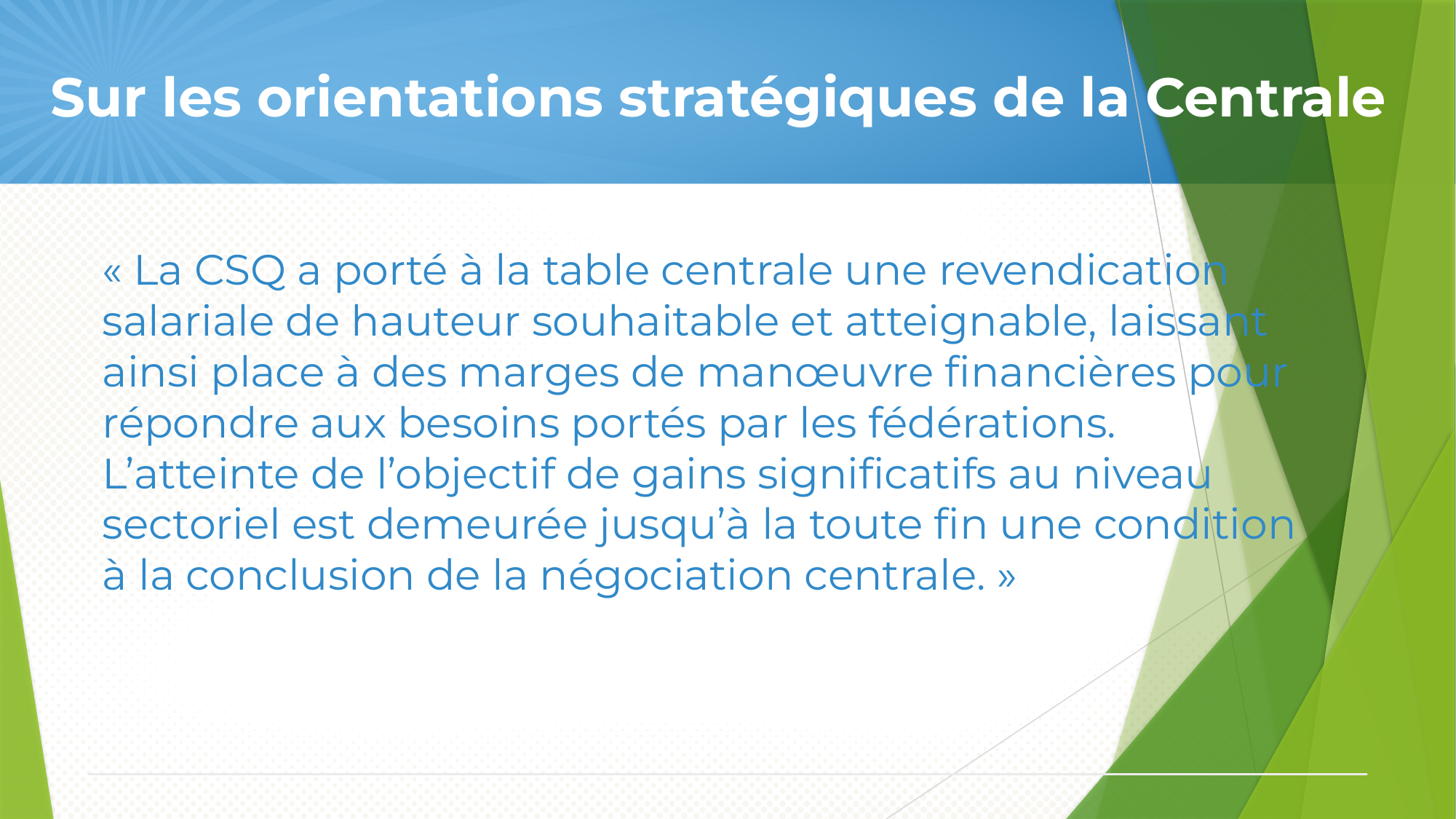

Sur les orientations stratégiques de la Centrale

« La CSQ a porté à la table centrale une revendication salariale de hauteur souhaitable et atteignable, laissant ainsi place à des marges de manœuvre financières pour répondre aux besoins portés par les fédérations.  L’atteinte de l’objectif de gains significatifs au niveau sectoriel est demeurée jusqu’à la toute fin une condition à la conclusion de la négociation centrale. »